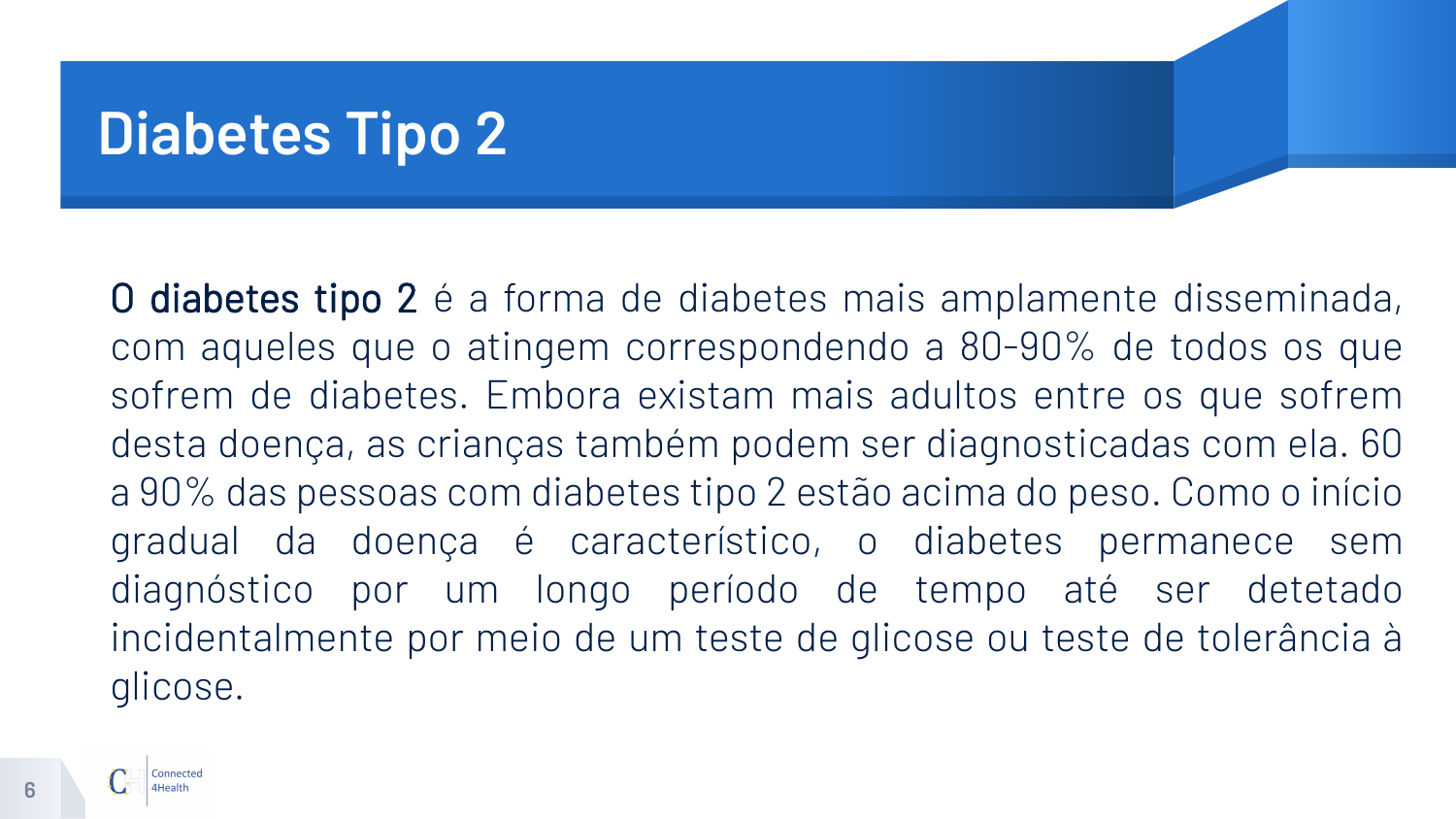

# Diabetes Tipo 2
O diabetes tipo 2 é a forma de diabetes mais amplamente disseminada, com aqueles que o atingem correspondendo a 80-90% de todos os que sofrem de diabetes. Embora existam mais adultos entre os que sofrem desta doença, as crianças também podem ser diagnosticadas com ela. 60 a 90% das pessoas com diabetes tipo 2 estão acima do peso. Como o início gradual da doença é característico, o diabetes permanece sem diagnóstico por um longo período de tempo até ser detetado incidentalmente por meio de um teste de glicose ou teste de tolerância à glicose.
6